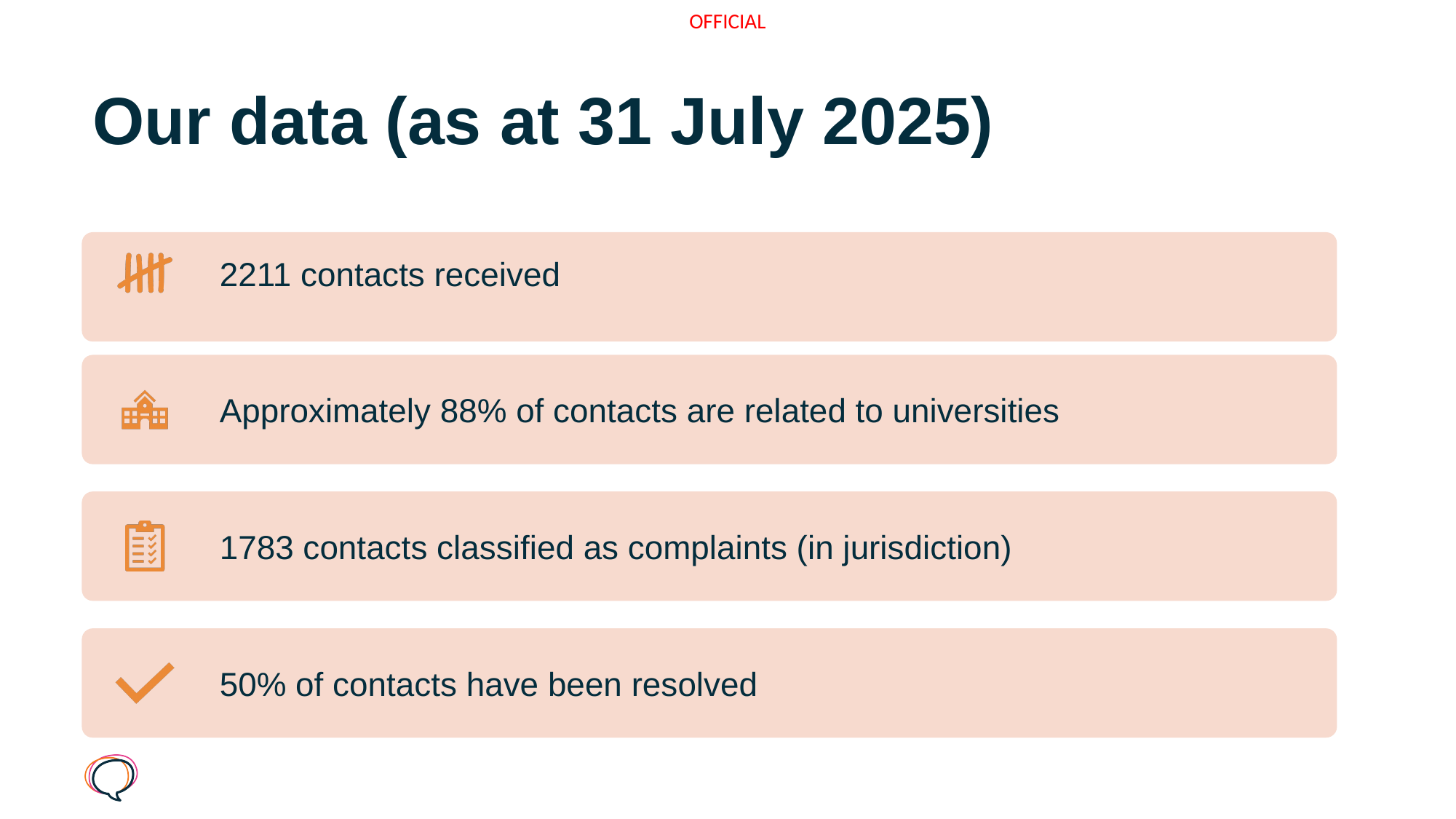

# Our data (as at 31 July 2025)
2211 contacts received
Approximately 88% of contacts are related to universities
1783 contacts classified as complaints (in jurisdiction)
50% of contacts have been resolved